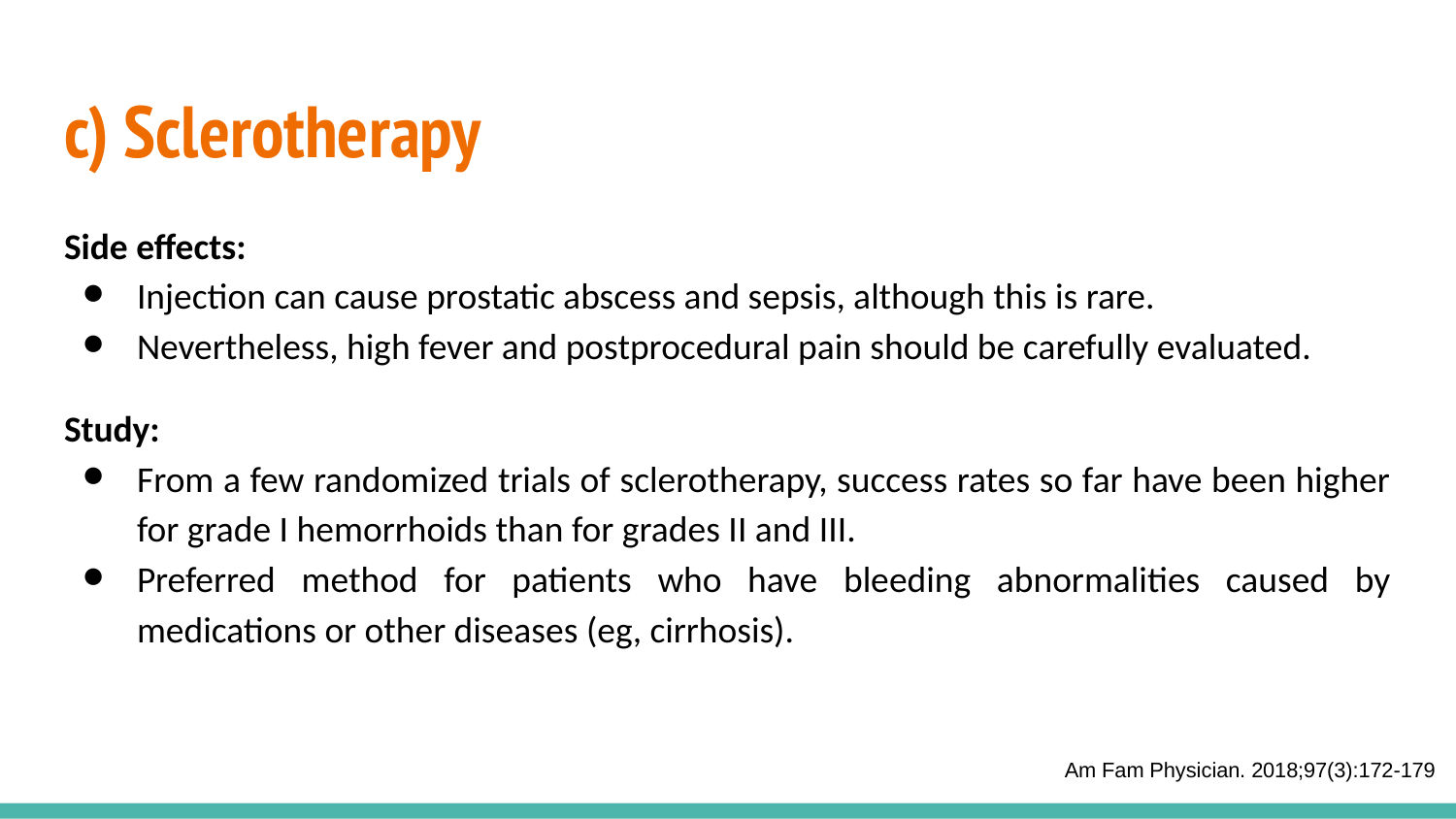

# c) Sclerotherapy
Side effects:
Injection can cause prostatic abscess and sepsis, although this is rare.
Nevertheless, high fever and postprocedural pain should be carefully evaluated.
Study:
From a few randomized trials of sclerotherapy, success rates so far have been higher for grade I hemorrhoids than for grades II and III.
Preferred method for patients who have bleeding abnormalities caused by medications or other diseases (eg, cirrhosis).
Am Fam Physician. 2018;97(3):172-179